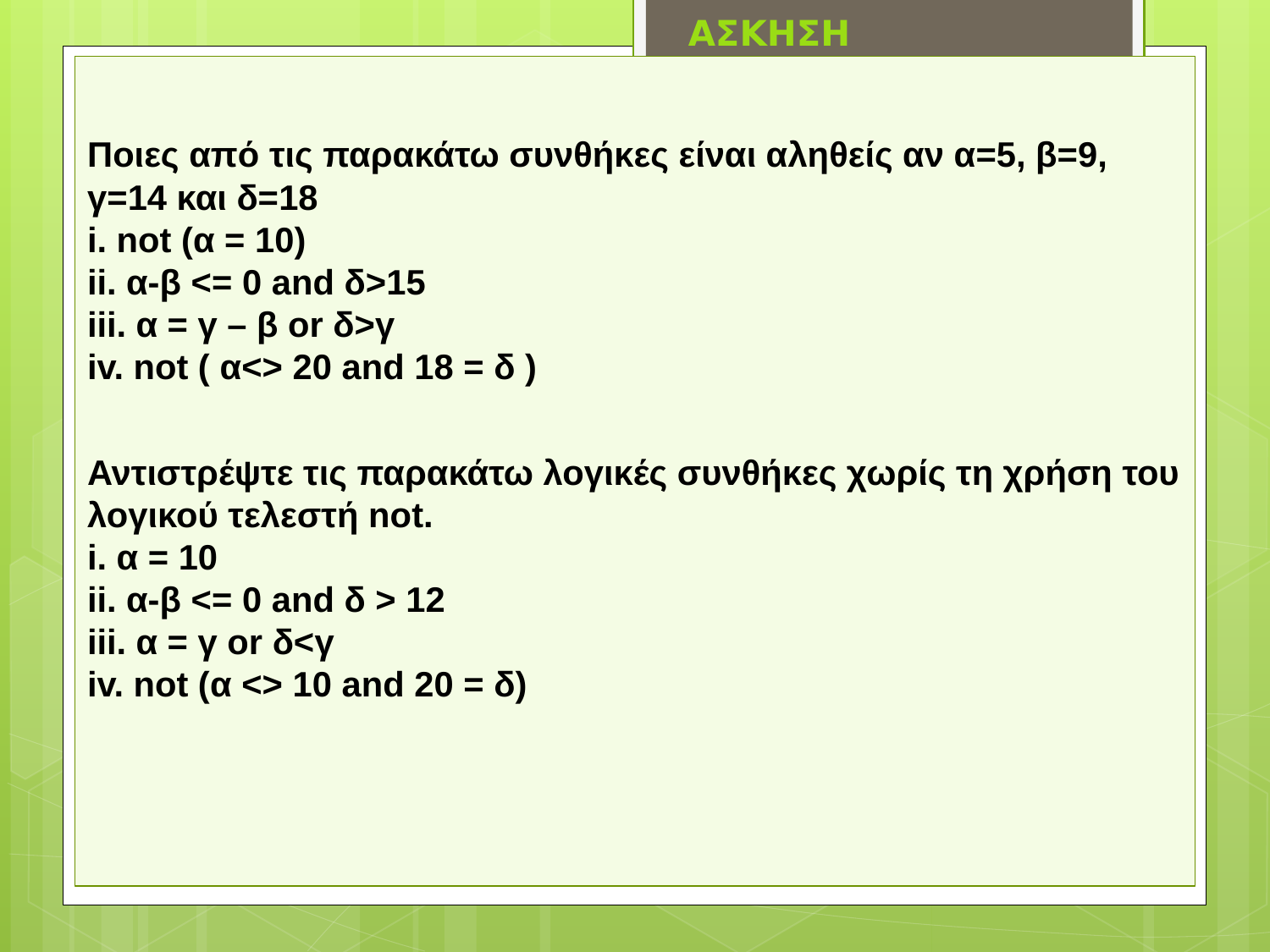

ΑΣΚΗΣΗ

Ποιες από τις παρακάτω συνθήκες είναι αληθείς αν α=5, β=9, γ=14 και δ=18
i. not (α = 10)
ii. α-β <= 0 and δ>15
iii. α = γ – β or δ>γ
iv. not ( α<> 20 and 18 = δ )

Αντιστρέψτε τις παρακάτω λογικές συνθήκες χωρίς τη χρήση του λογικού τελεστή not.
i. α = 10
ii. α-β <= 0 and δ > 12
iii. α = γ or δ<γ
iv. not (α <> 10 and 20 = δ)